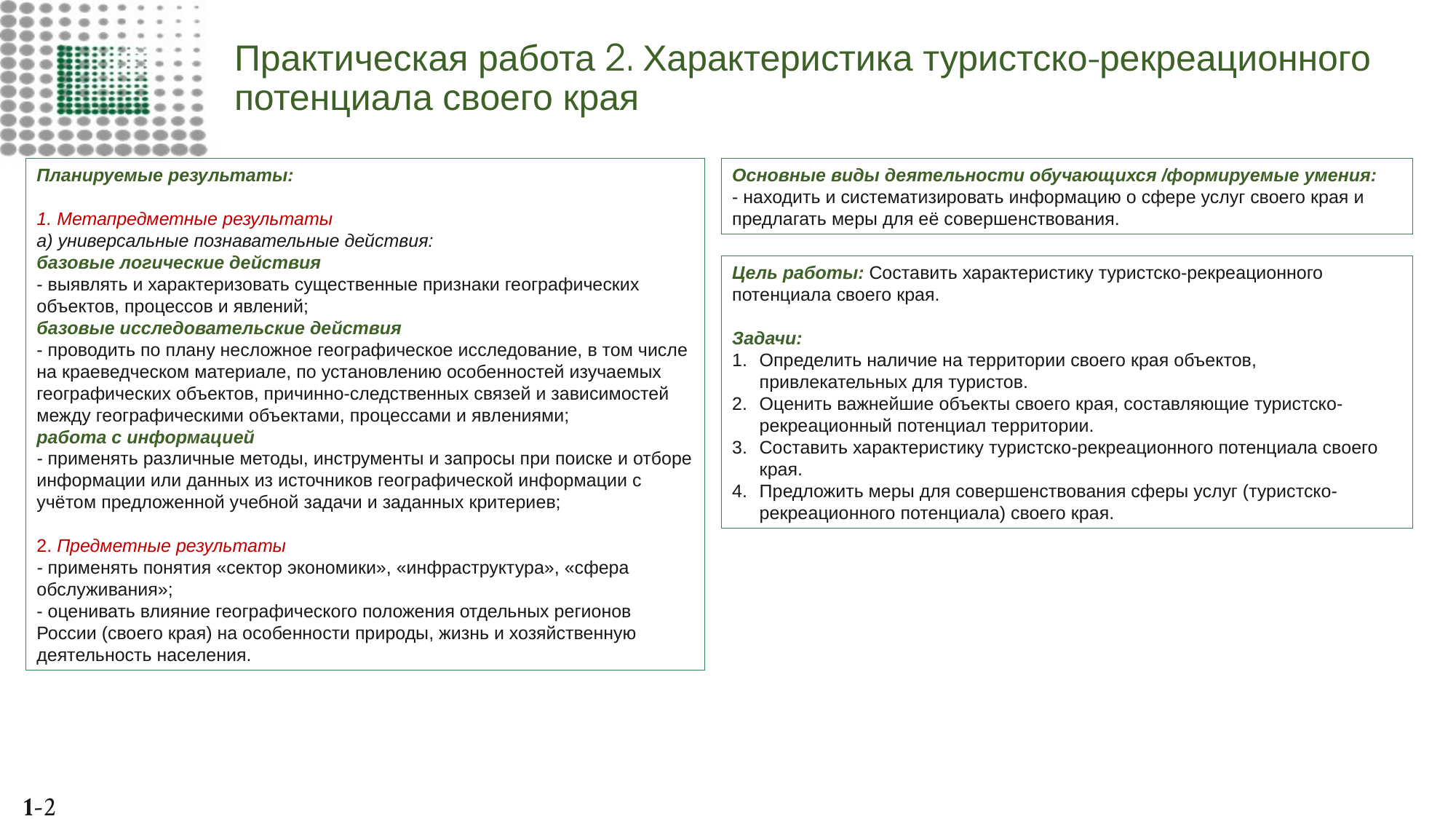

# Практическая работа 2. Характеристика туристско-рекреационного потенциала своего края
Планируемые результаты:

1. Метапредметные результаты
а) универсальные познавательные действия:
базовые логические действия
- выявлять и характеризовать существенные признаки географических объектов, процессов и явлений;
базовые исследовательские действия
- проводить по плану несложное географическое исследование, в том числе на краеведческом материале, по установлению особенностей изучаемых географических объектов, причинно-следственных связей и зависимостей между географическими объектами, процессами и явлениями;
работа с информацией
- применять различные методы, инструменты и запросы при поиске и отборе информации или данных из источников географической информации с учётом предложенной учебной задачи и заданных критериев;

2. Предметные результаты
- применять понятия «сектор экономики», «инфраструктура», «сфера обслуживания»;
- оценивать влияние географического положения отдельных регионов России (своего края) на особенности природы, жизнь и хозяйственную деятельность населения.
Основные виды деятельности обучающихся /формируемые умения:
- находить и систематизировать информацию о сфере услуг своего края и предлагать меры для её совершенствования.
Цель работы: Составить характеристику туристско-рекреационного потенциала своего края.

Задачи:
Определить наличие на территории своего края объектов, привлекательных для туристов.
Оценить важнейшие объекты своего края, составляющие туристско-рекреационный потенциал территории.
Составить характеристику туристско-рекреационного потенциала своего края.
Предложить меры для совершенствования сферы услуг (туристско-рекреационного потенциала) своего края.
1-2